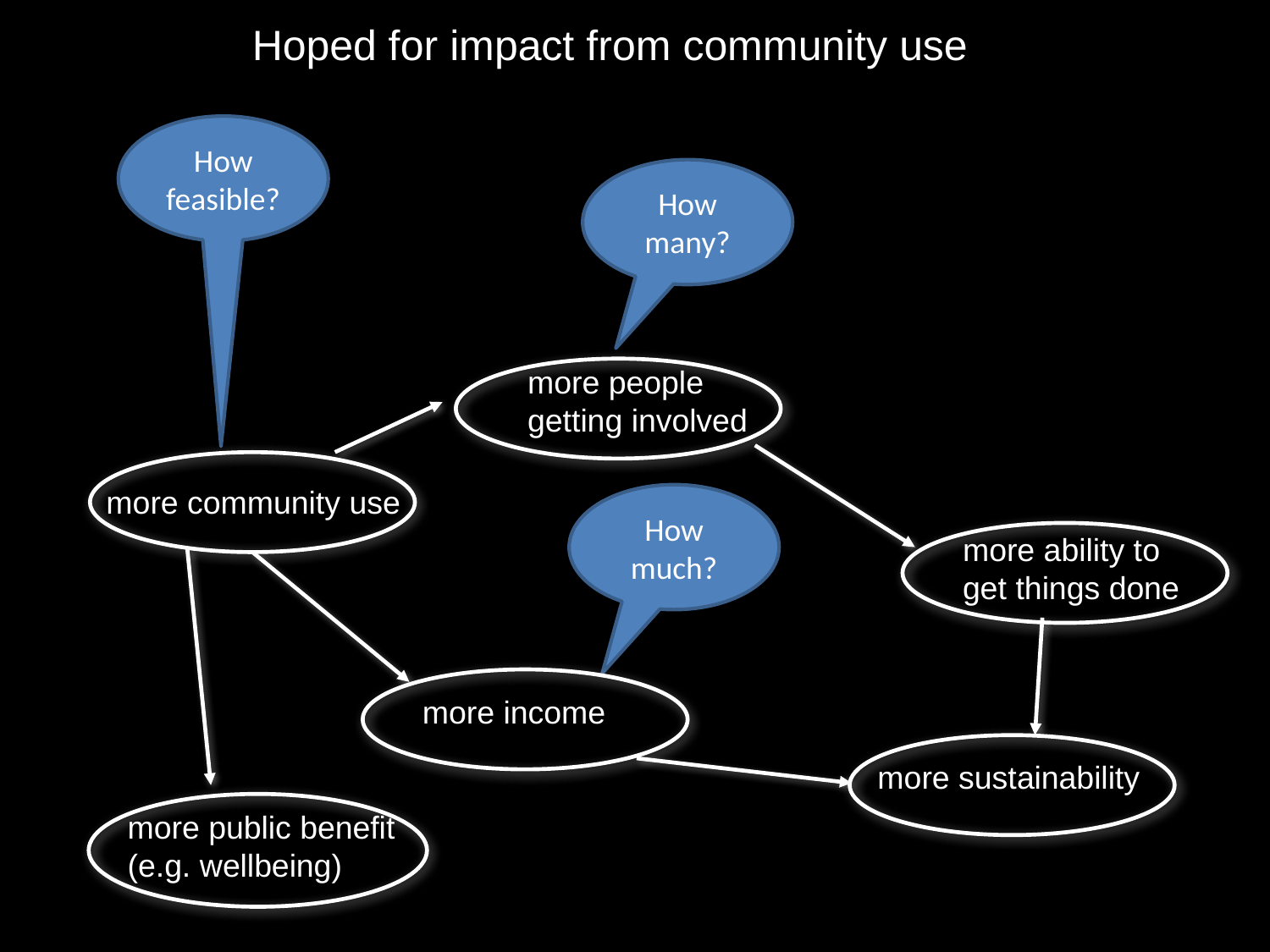

Hoped for impact from community use
How feasible?
How many?
more people
getting involved

more community use
How much?

more ability to
get things done

more income

more sustainability

more public benefit
(e.g. wellbeing)